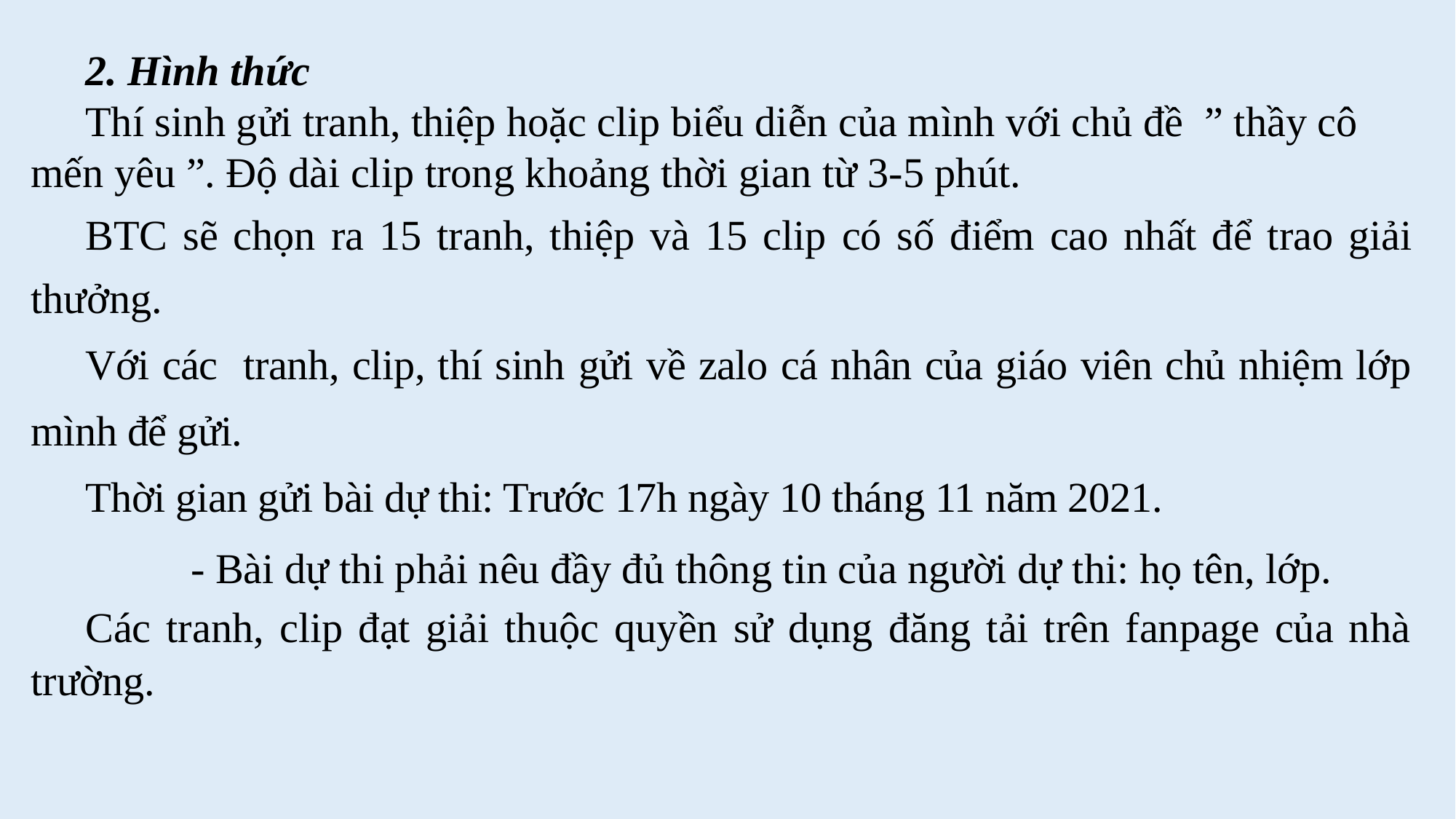

2. Hình thức
Thí sinh gửi tranh, thiệp hoặc clip biểu diễn của mình với chủ đề  ” thầy cô mến yêu ”. Độ dài clip trong khoảng thời gian từ 3-5 phút.
BTC sẽ chọn ra 15 tranh, thiệp và 15 clip có số điểm cao nhất để trao giải thưởng.
Với các  tranh, clip, thí sinh gửi về zalo cá nhân của giáo viên chủ nhiệm lớp mình để gửi.
Thời gian gửi bài dự thi: Trước 17h ngày 10 tháng 11 năm 2021.
          - Bài dự thi phải nêu đầy đủ thông tin của người dự thi: họ tên, lớp.
Các tranh, clip đạt giải thuộc quyền sử dụng đăng tải trên fanpage của nhà trường.